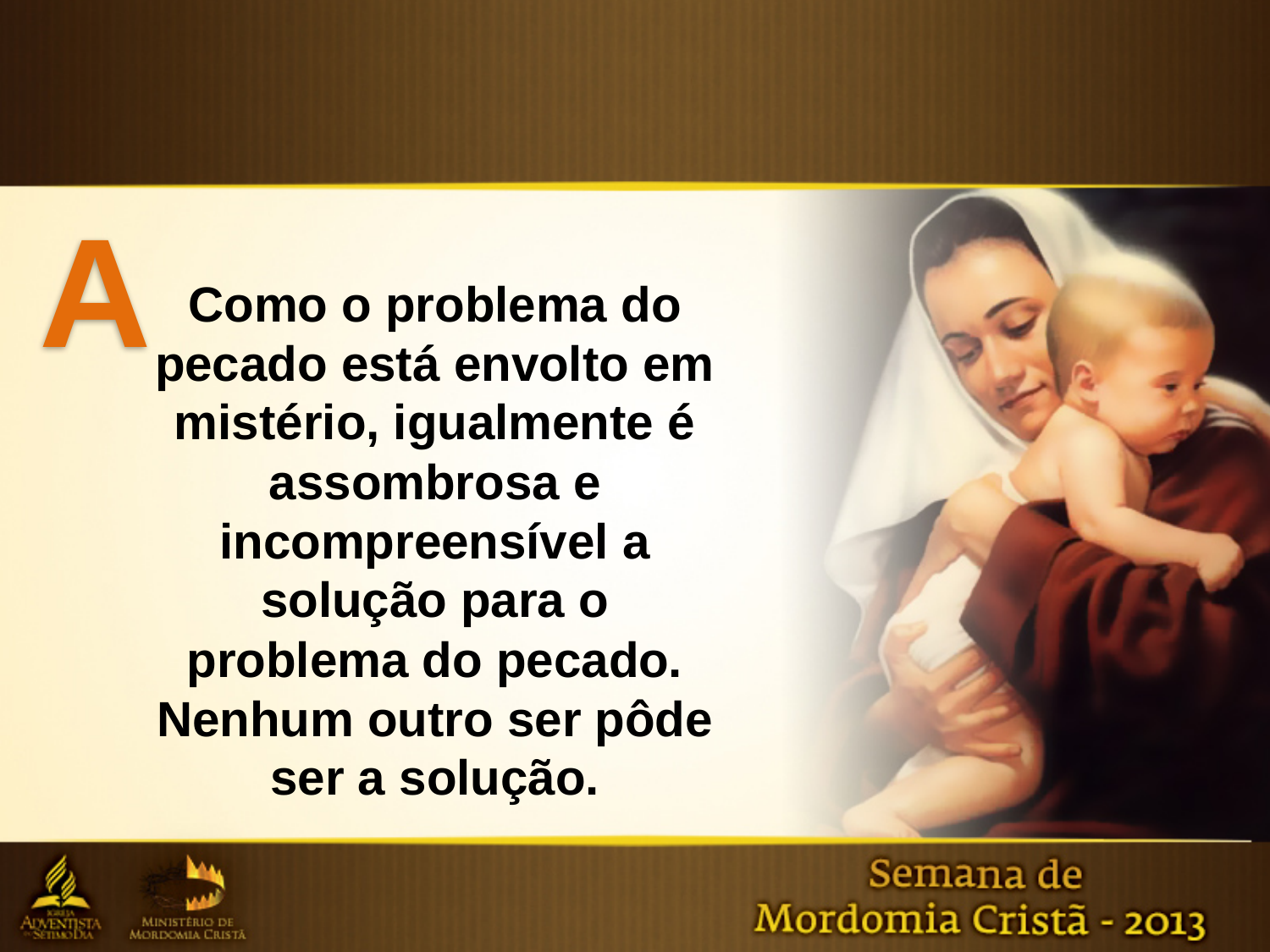

A
Como o problema do pecado está envolto em mistério, igualmente é assombrosa e incompreensível a solução para o problema do pecado. Nenhum outro ser pôde ser a solução.